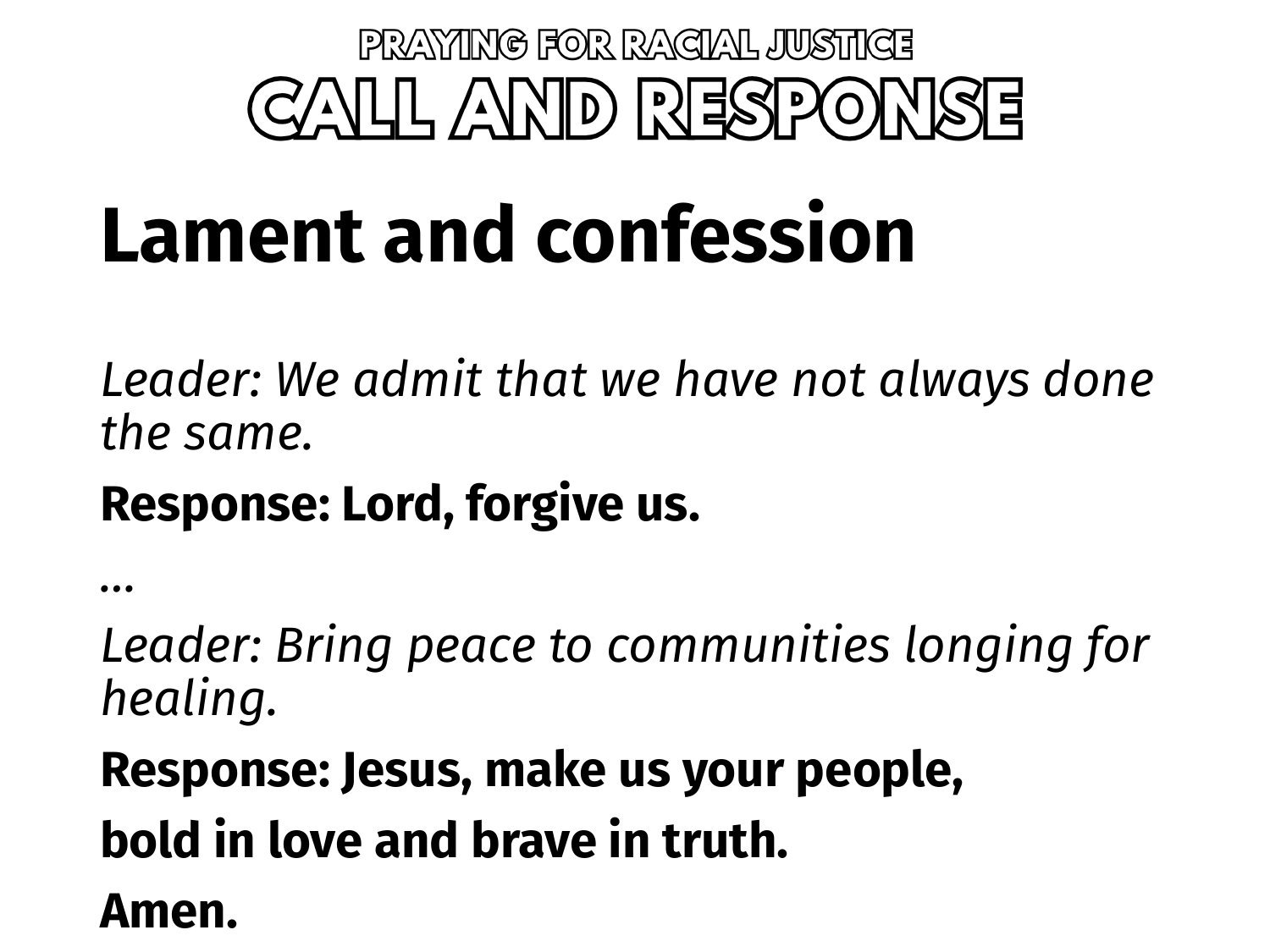

# Lament and confession
Leader: We admit that we have not always done the same.
Response: Lord, forgive us.
…
Leader: Bring peace to communities longing for healing.
Response: Jesus, make us your people,
bold in love and brave in truth.
Amen.